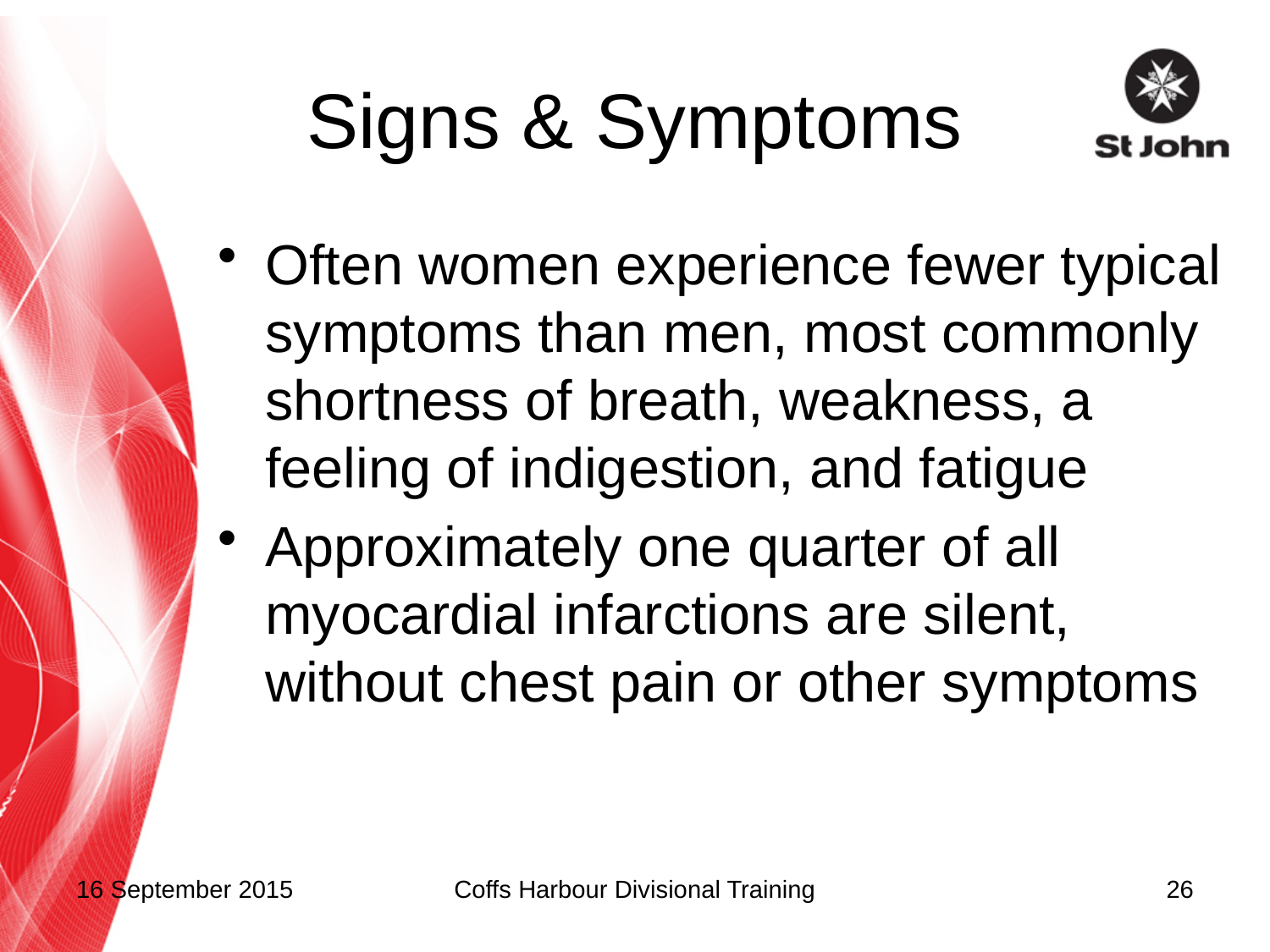

# Signs & Symptoms
Often women experience fewer typical symptoms than men, most commonly shortness of breath, weakness, a feeling of indigestion, and fatigue
Approximately one quarter of all myocardial infarctions are silent, without chest pain or other symptoms
16 September 2015
Coffs Harbour Divisional Training
26